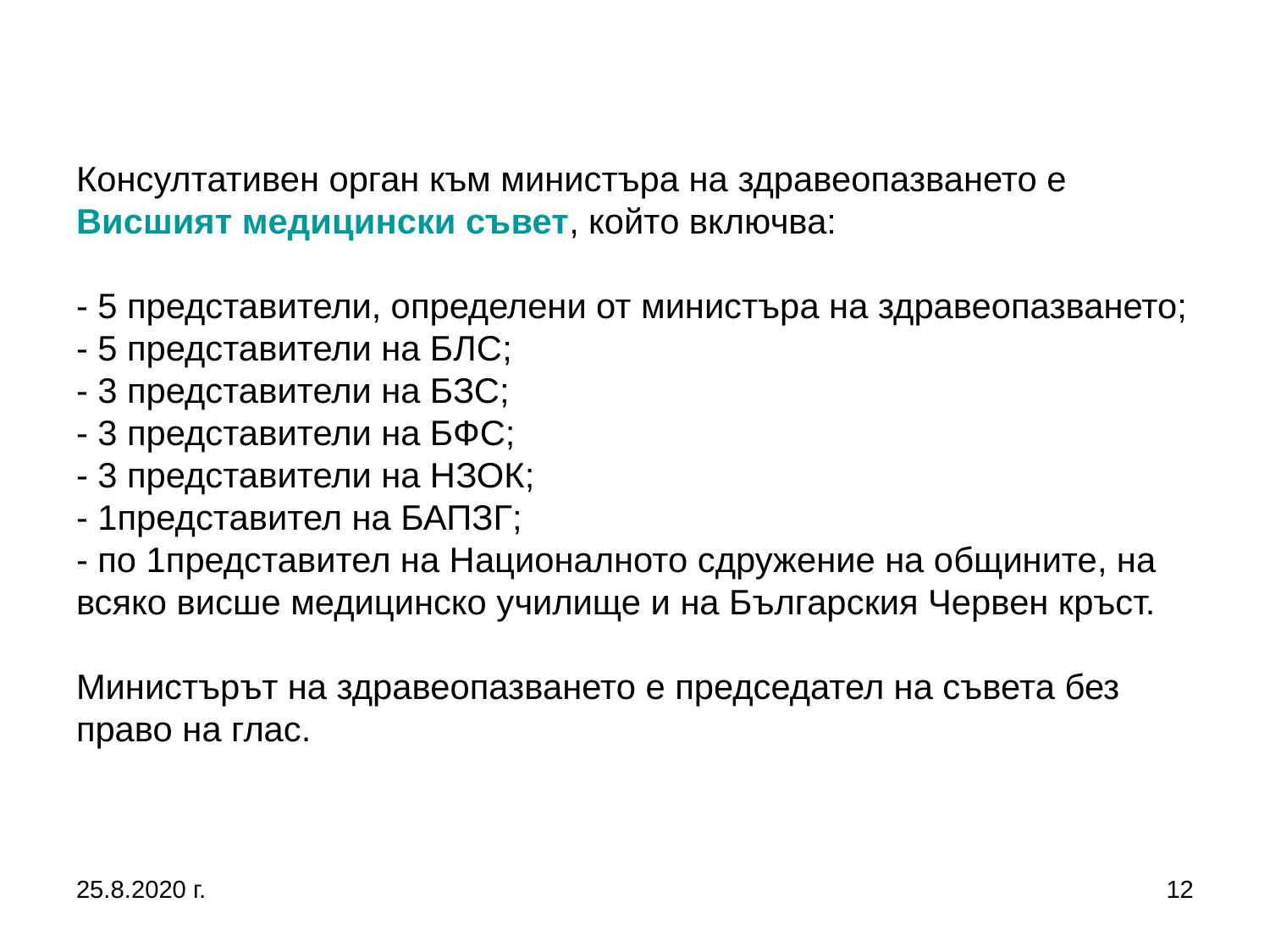

# Консултативен орган към министъра на здравеопазването е Висшият медицински съвет, който включва: - 5 представители, определени от министъра на здравеопазването; - 5 представители на БЛС; - 3 представители на БЗС; - 3 представители на БФС; - 3 представители на НЗОК; - 1представител на БАПЗГ; - по 1представител на Националното сдружение на общините, на всяко висше медицинско училище и на Българския Червен кръст. Министърът на здравеопазването е председател на съвета без право на глас.
25.8.2020 г.
12